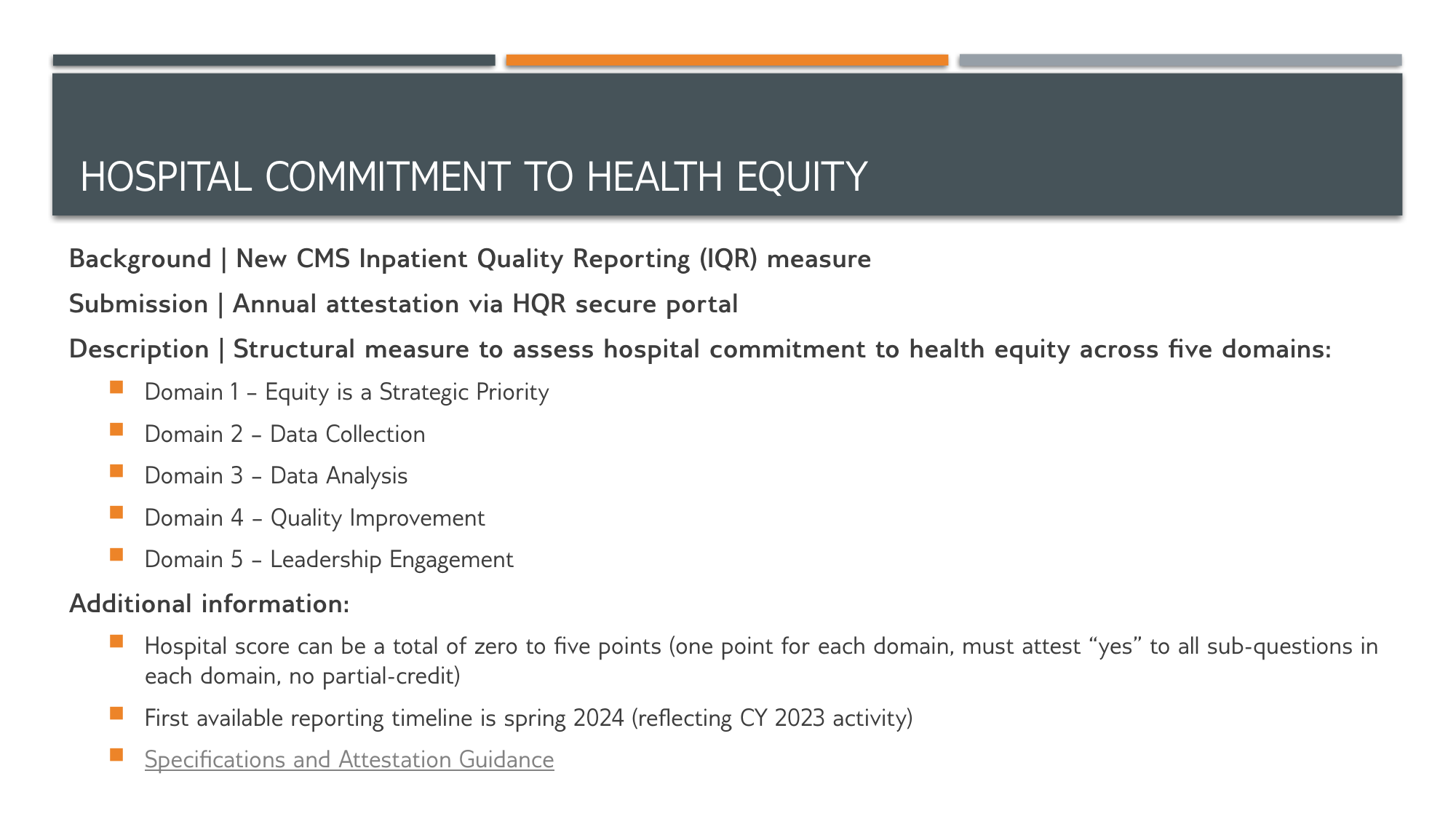

# Hospital Commitment to Health Equity
Background | New CMS Inpatient Quality Reporting (IQR) measure
Submission | Annual attestation via HQR secure portal
Description | Structural measure to assess hospital commitment to health equity across five domains:
Domain 1 – Equity is a Strategic Priority
Domain 2 – Data Collection
Domain 3 – Data Analysis
Domain 4 – Quality Improvement
Domain 5 – Leadership Engagement
Additional information:
Hospital score can be a total of zero to five points (one point for each domain, must attest “yes” to all sub-questions in each domain, no partial-credit)
First available reporting timeline is spring 2024 (reflecting CY 2023 activity)
Specifications and Attestation Guidance